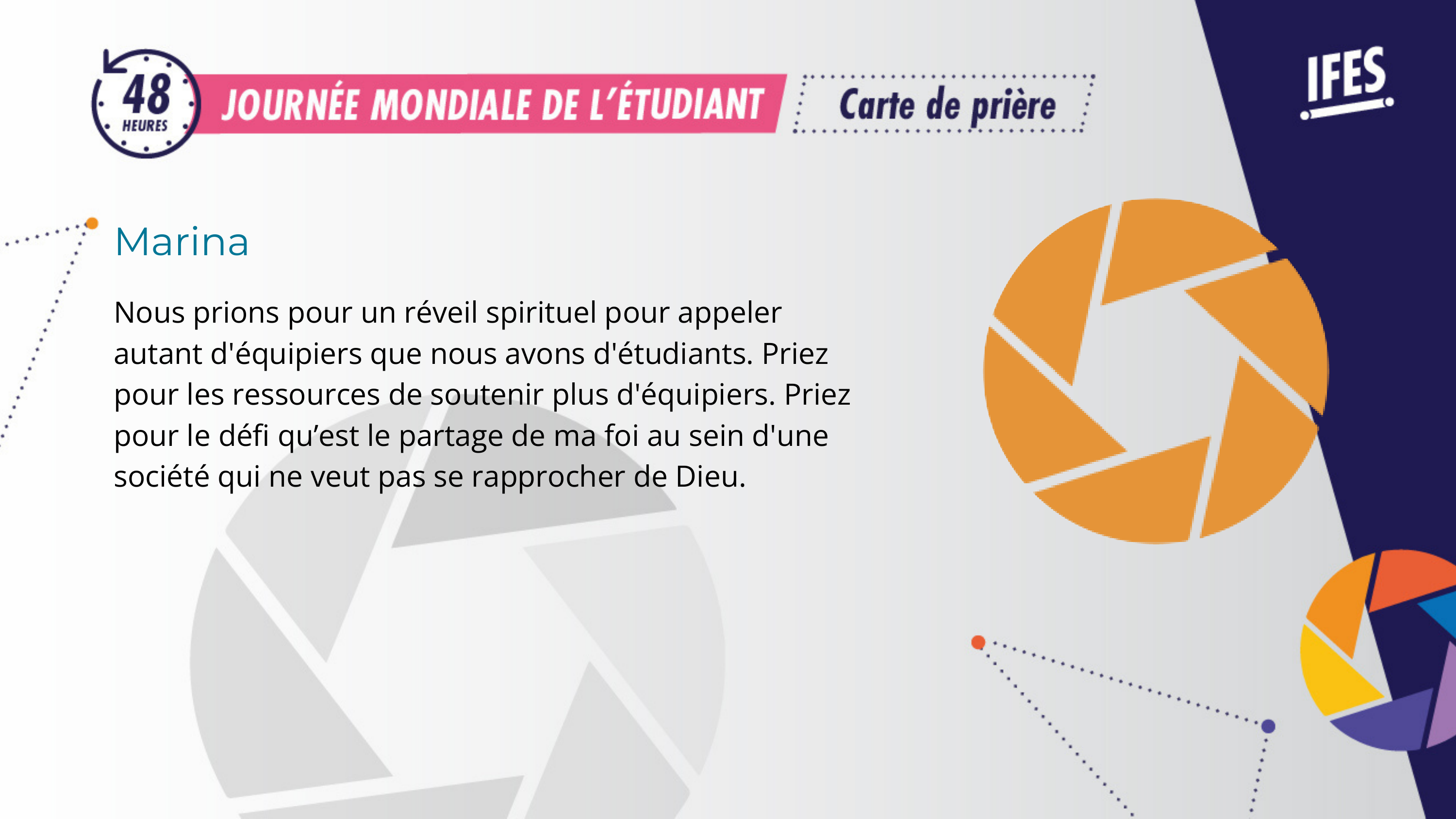

Marina
Nous prions pour un réveil spirituel pour appeler autant d'équipiers que nous avons d'étudiants. Priez pour les ressources de soutenir plus d'équipiers. Priez pour le défi qu’est le partage de ma foi au sein d'une société qui ne veut pas se rapprocher de Dieu.